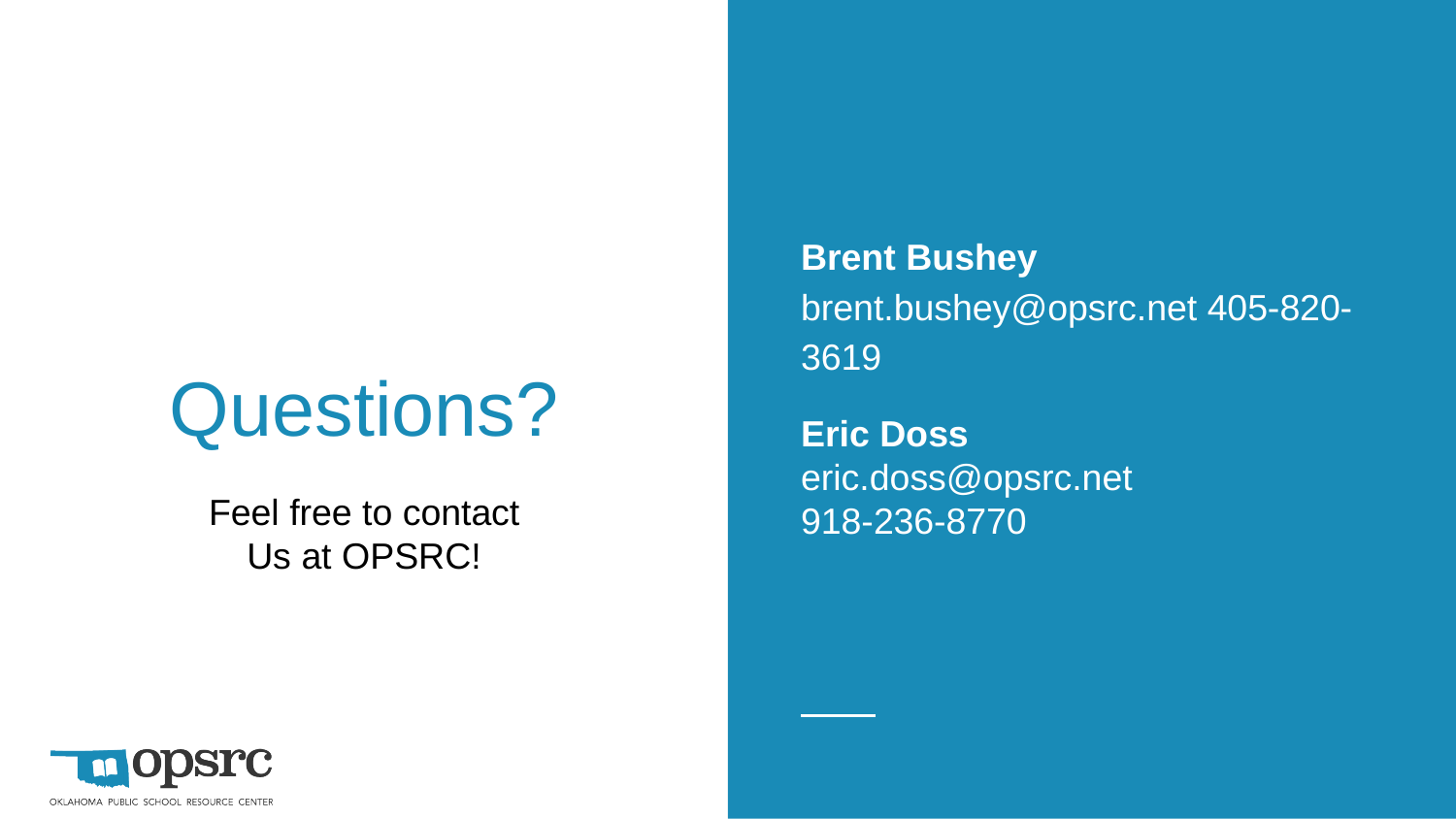

Brent Bushey brent.bushey@opsrc.net 405-820-3619
Eric Doss
eric.doss@opsrc.net
918-236-8770

# Questions?
Feel free to contact
Us at OPSRC!